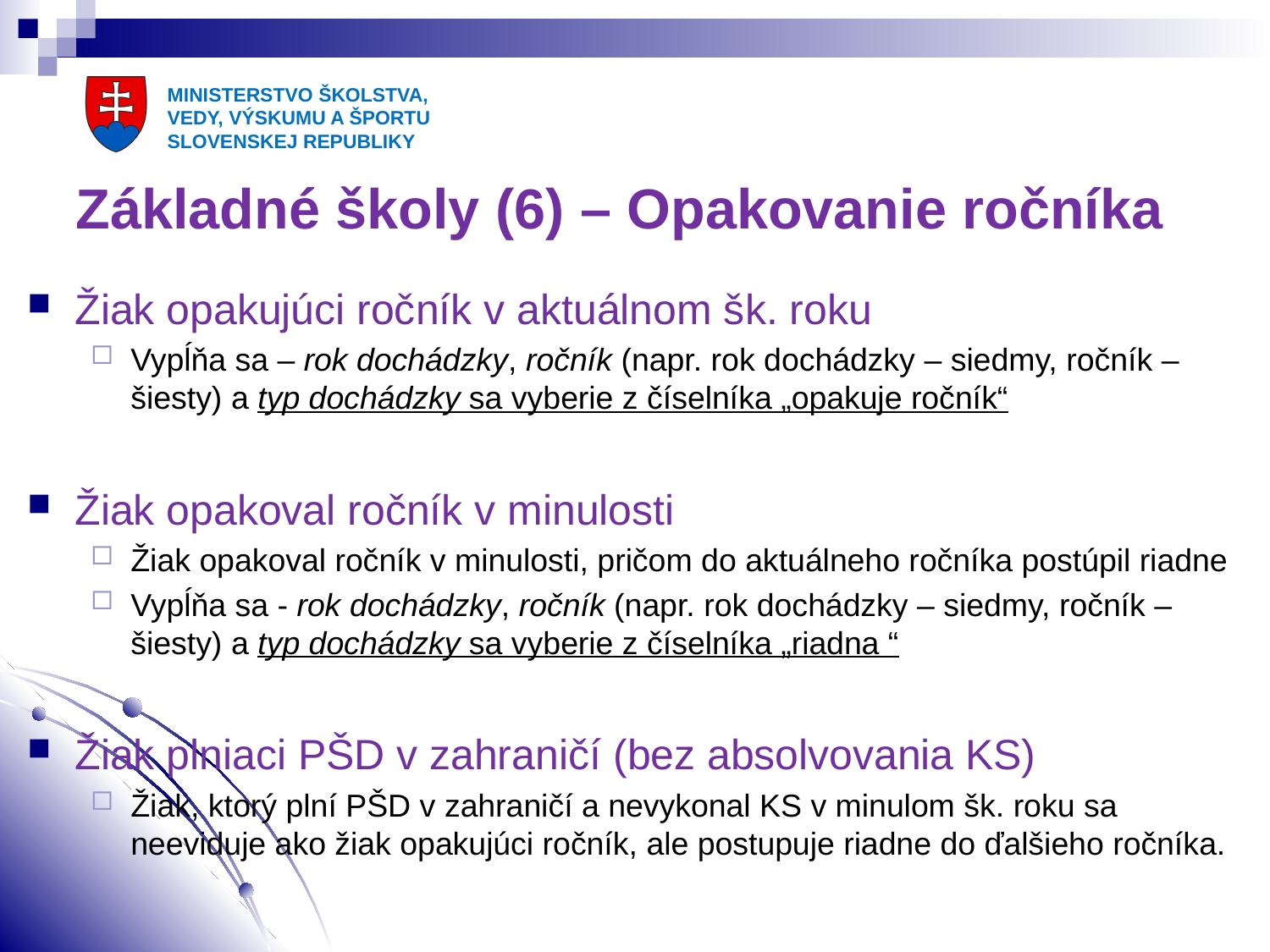

# Základné školy (6) – Opakovanie ročníka
Žiak opakujúci ročník v aktuálnom šk. roku
Vypĺňa sa – rok dochádzky, ročník (napr. rok dochádzky – siedmy, ročník – šiesty) a typ dochádzky sa vyberie z číselníka „opakuje ročník“

Žiak opakoval ročník v minulosti
Žiak opakoval ročník v minulosti, pričom do aktuálneho ročníka postúpil riadne
Vypĺňa sa - rok dochádzky, ročník (napr. rok dochádzky – siedmy, ročník – šiesty) a typ dochádzky sa vyberie z číselníka „riadna “

Žiak plniaci PŠD v zahraničí (bez absolvovania KS)
Žiak, ktorý plní PŠD v zahraničí a nevykonal KS v minulom šk. roku sa neeviduje ako žiak opakujúci ročník, ale postupuje riadne do ďalšieho ročníka.